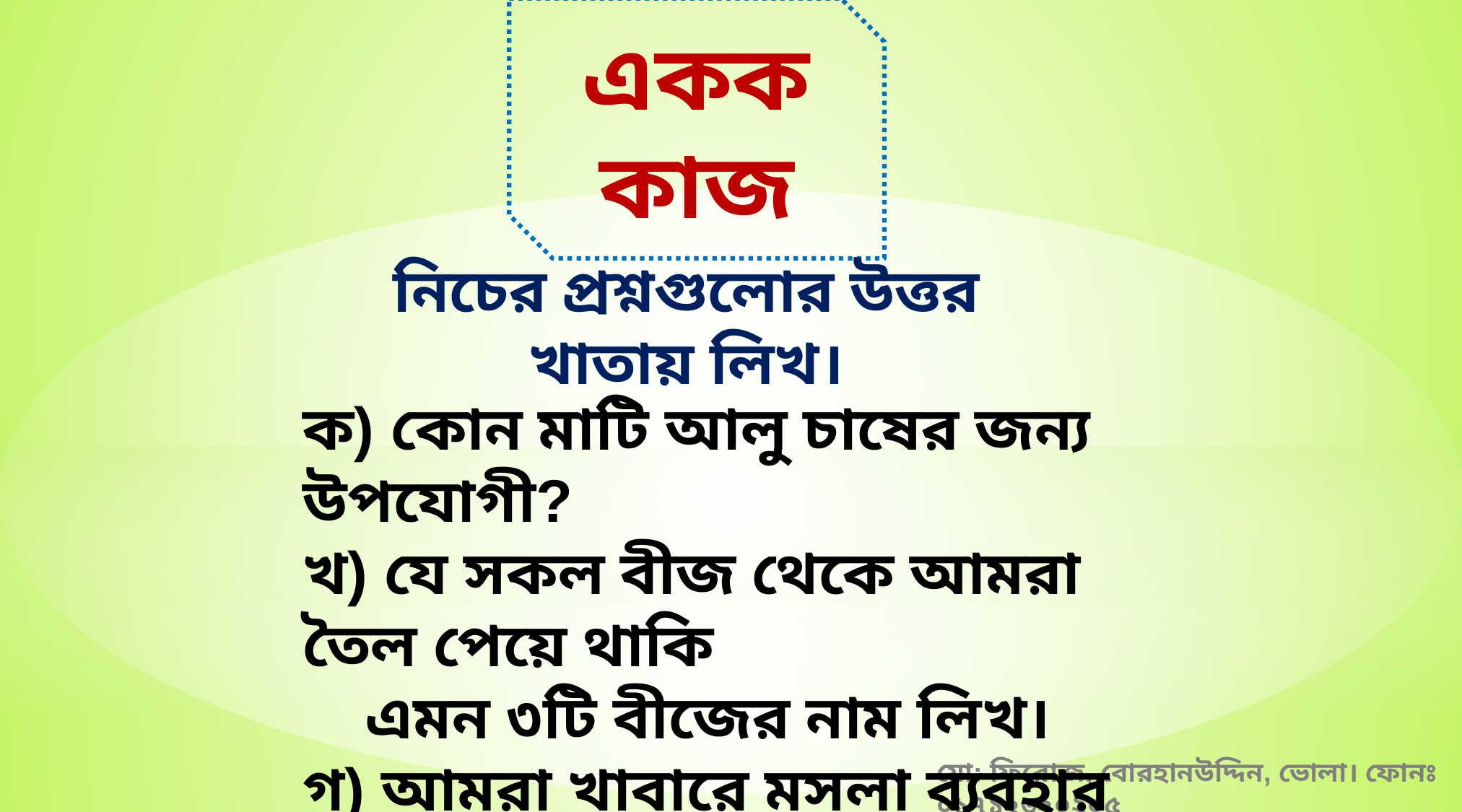

একক কাজ
নিচের প্রশ্নগুলোর উত্তর খাতায় লিখ।
ক) কোন মাটি আলু চাষের জন্য উপযোগী?
খ) যে সকল বীজ থেকে আমরা তৈল পেয়ে থাকি
    এমন ৩টি বীজের নাম লিখ।
গ) আমরা খাবারে মসলা ব্যবহার করি কেন?
মো: ফিরোজ, বোরহানউদ্দিন, ভোলা। ফোনঃ ০১৭১২৬২০২০৫